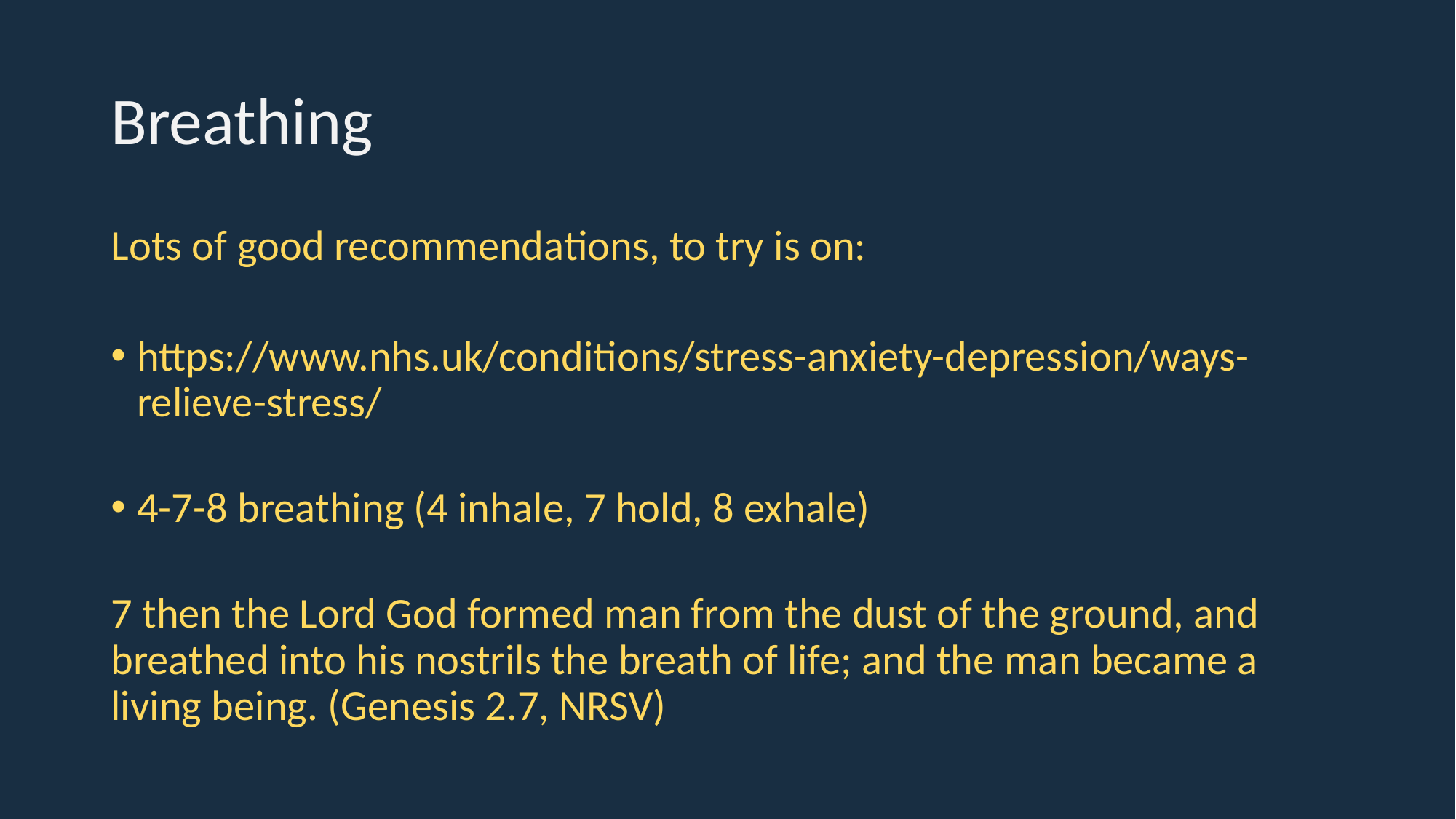

# Breathing
Lots of good recommendations, to try is on:
https://www.nhs.uk/conditions/stress-anxiety-depression/ways-relieve-stress/
4-7-8 breathing (4 inhale, 7 hold, 8 exhale)
7 then the Lord God formed man from the dust of the ground, and breathed into his nostrils the breath of life; and the man became a living being. (Genesis 2.7, NRSV)